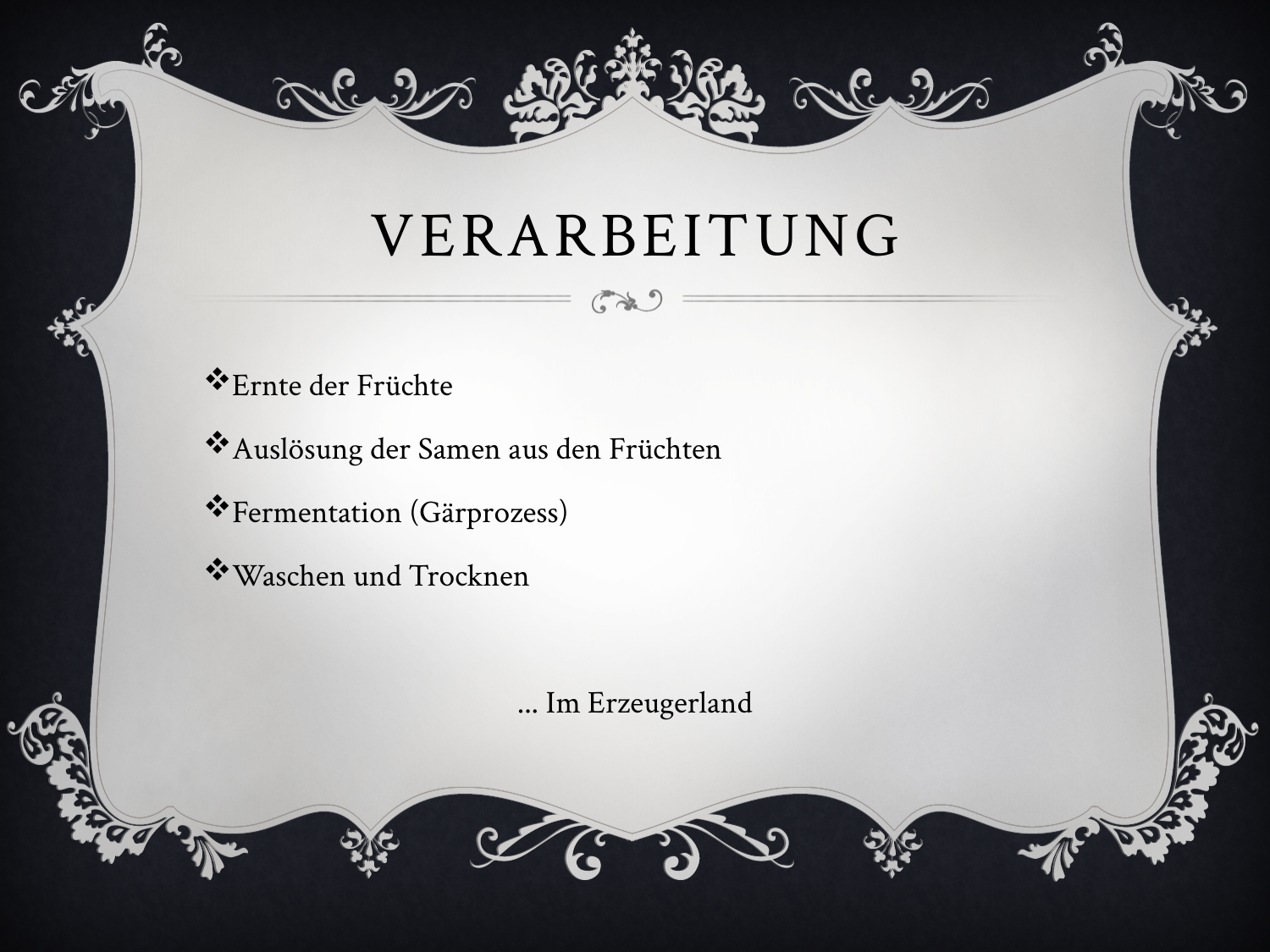

# Verarbeitung
Ernte der Früchte
Auslösung der Samen aus den Früchten
Fermentation (Gärprozess)
Waschen und Trocknen

... Im Erzeugerland